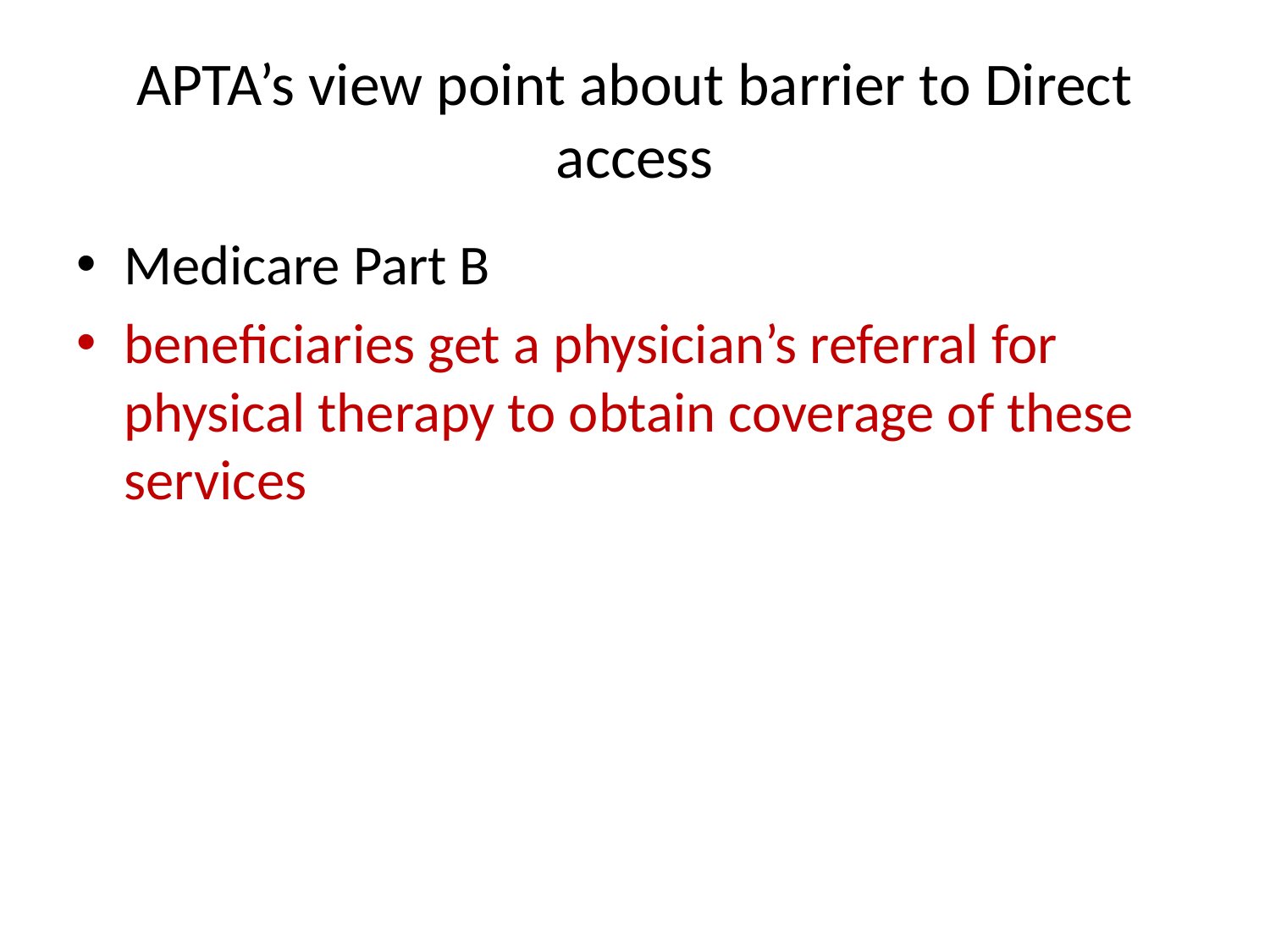

# APTA’s view point about barrier to Direct access
Medicare Part B
beneficiaries get a physician’s referral for physical therapy to obtain coverage of these services